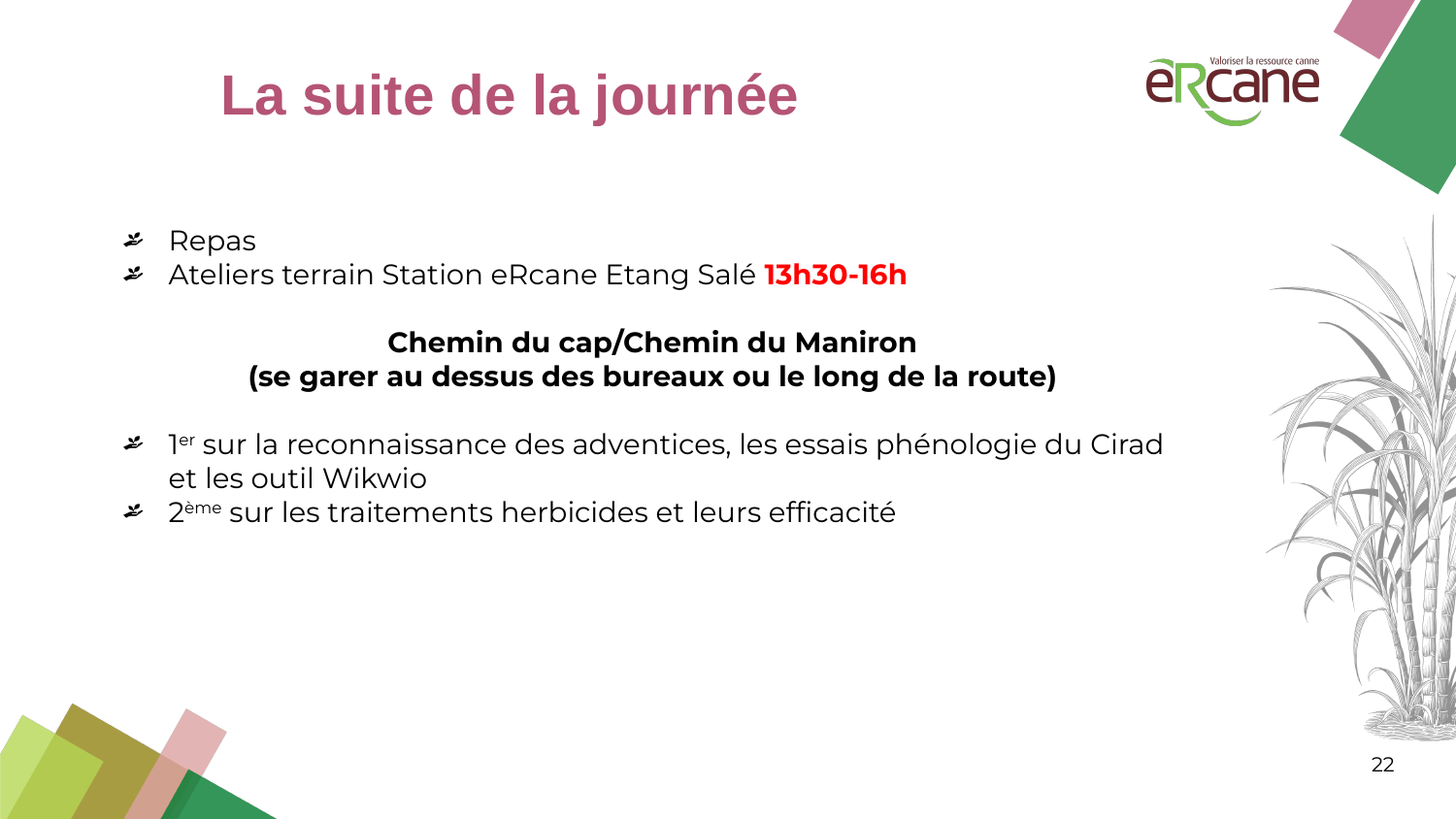

La suite de la journée
Repas
Ateliers terrain Station eRcane Etang Salé 13h30-16h

Chemin du cap/Chemin du Maniron
(se garer au dessus des bureaux ou le long de la route)

1er sur la reconnaissance des adventices, les essais phénologie du Cirad et les outil Wikwio
2ème sur les traitements herbicides et leurs efficacité